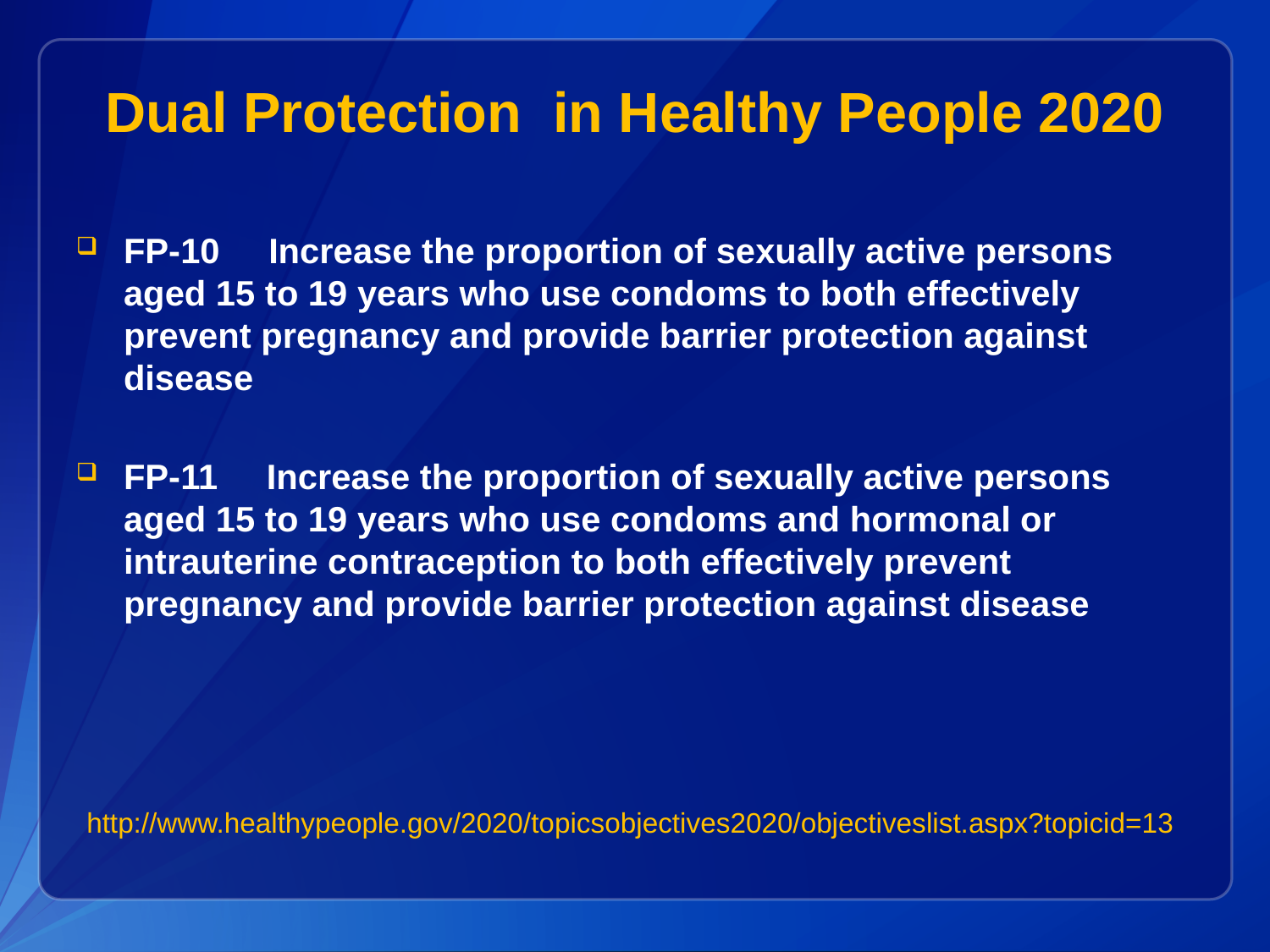

# Dual Protection  in Healthy People 2020
FP-10     Increase the proportion of sexually active persons aged 15 to 19 years who use condoms to both effectively prevent pregnancy and provide barrier protection against disease

FP-11     Increase the proportion of sexually active persons aged 15 to 19 years who use condoms and hormonal or intrauterine contraception to both effectively prevent pregnancy and provide barrier protection against disease

http://www.healthypeople.gov/2020/topicsobjectives2020/objectiveslist.aspx?topicid=13